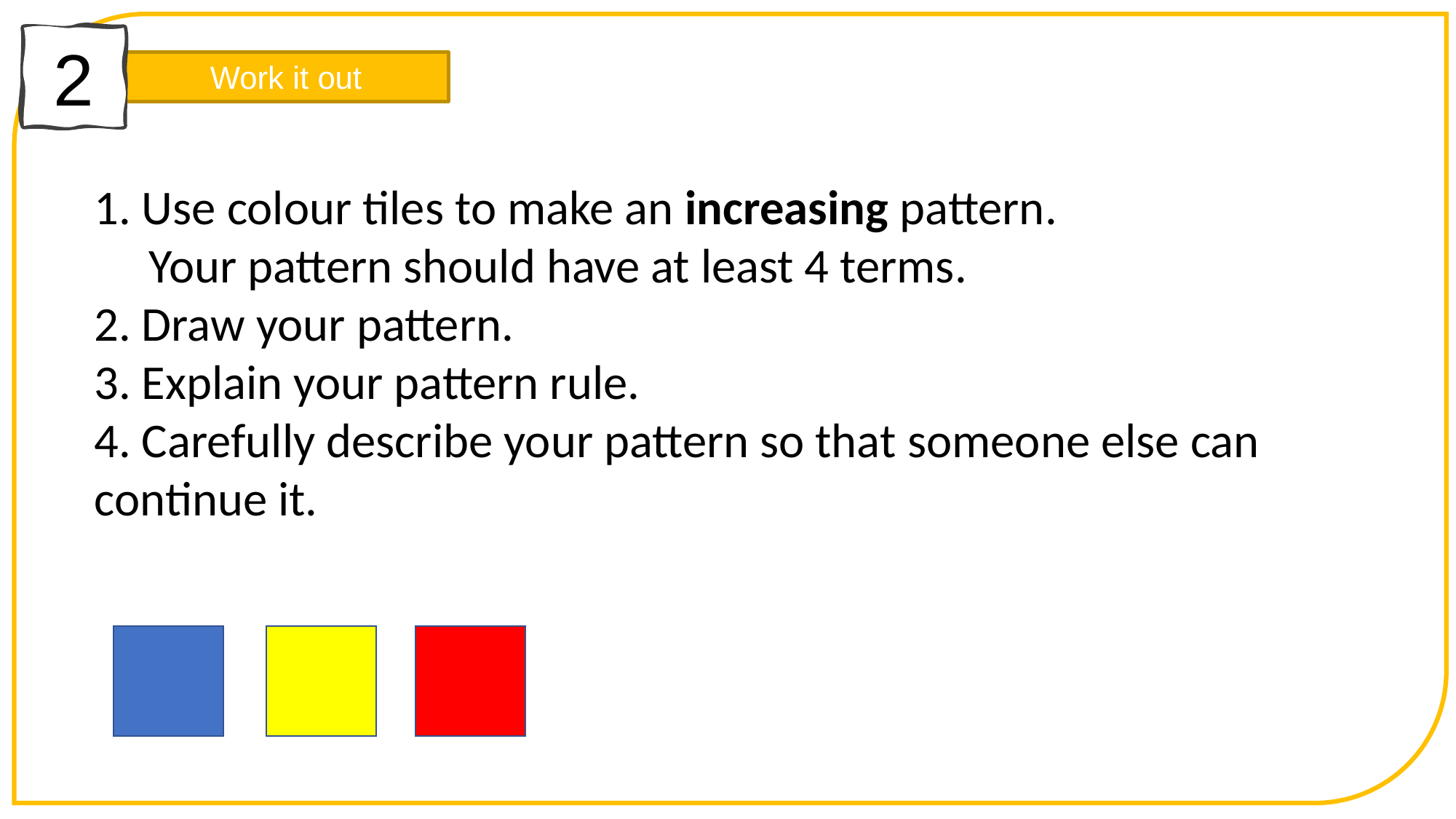

2
Work it out
1. Use colour tiles to make an increasing pattern.
     Your pattern should have at least 4 terms.
2. Draw your pattern.
3. Explain your pattern rule.
4. Carefully describe your pattern so that someone else can continue it.